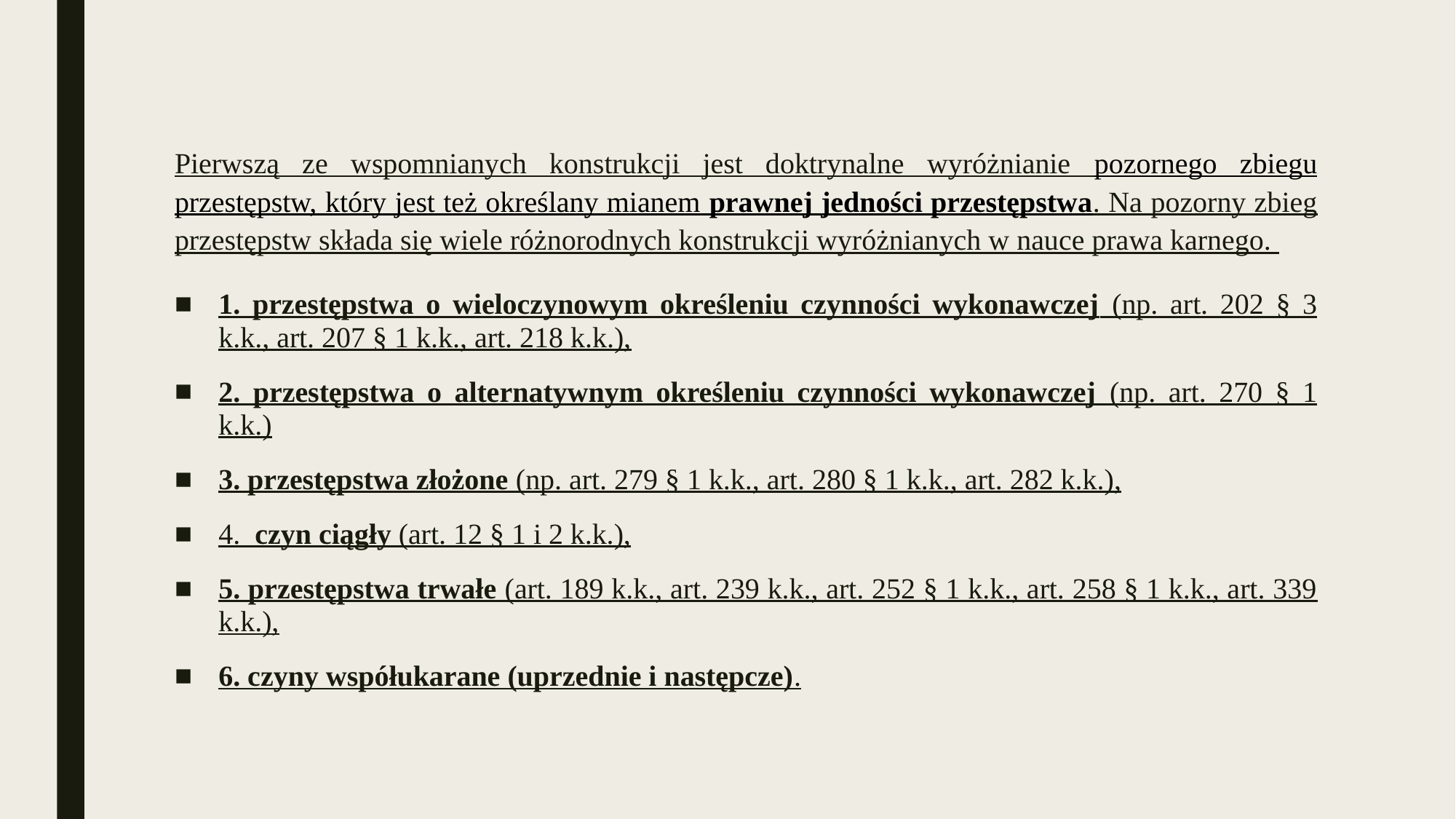

Pierwszą ze wspomnianych konstrukcji jest doktrynalne wyróżnianie pozornego zbiegu przestępstw, który jest też określany mianem prawnej jedności przestępstwa. Na pozorny zbieg przestępstw składa się wiele różnorodnych konstrukcji wyróżnianych w nauce prawa karnego.
1. przestępstwa o wieloczynowym określeniu czynności wykonawczej (np. art. 202 § 3 k.k., art. 207 § 1 k.k., art. 218 k.k.),
2. przestępstwa o alternatywnym określeniu czynności wykonawczej (np. art. 270 § 1 k.k.)
3. przestępstwa złożone (np. art. 279 § 1 k.k., art. 280 § 1 k.k., art. 282 k.k.),
4.  czyn ciągły (art. 12 § 1 i 2 k.k.),
5. przestępstwa trwałe (art. 189 k.k., art. 239 k.k., art. 252 § 1 k.k., art. 258 § 1 k.k., art. 339 k.k.),
6. czyny współukarane (uprzednie i następcze).